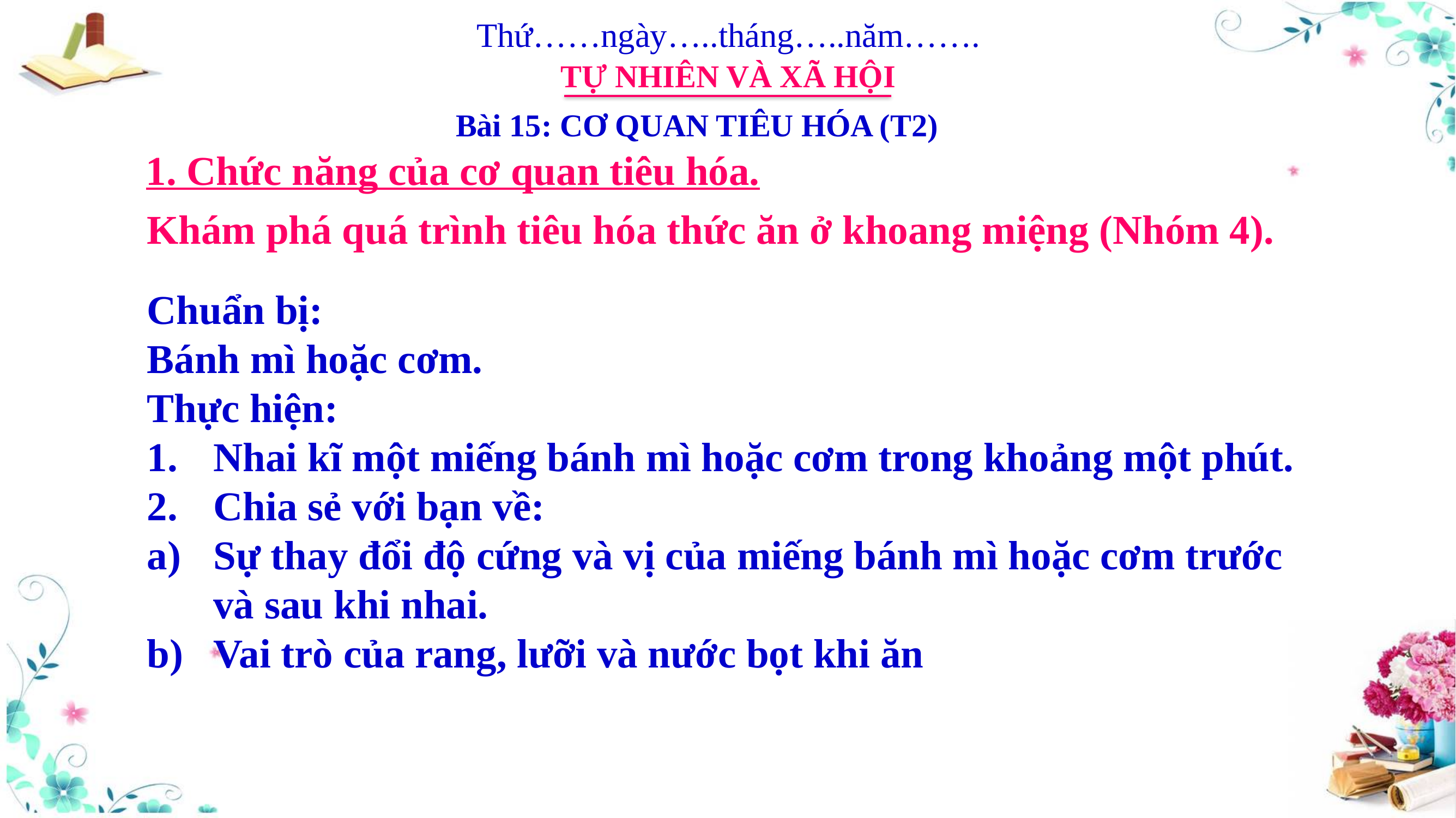

Thứ……ngày…..tháng…..năm…….
TỰ NHIÊN VÀ XÃ HỘI
Bài 15: CƠ QUAN TIÊU HÓA (T2)
1. Chức năng của cơ quan tiêu hóa.
Khám phá quá trình tiêu hóa thức ăn ở khoang miệng (Nhóm 4).
Chuẩn bị:
Bánh mì hoặc cơm.
Thực hiện:
Nhai kĩ một miếng bánh mì hoặc cơm trong khoảng một phút.
Chia sẻ với bạn về:
Sự thay đổi độ cứng và vị của miếng bánh mì hoặc cơm trước và sau khi nhai.
Vai trò của rang, lưỡi và nước bọt khi ăn